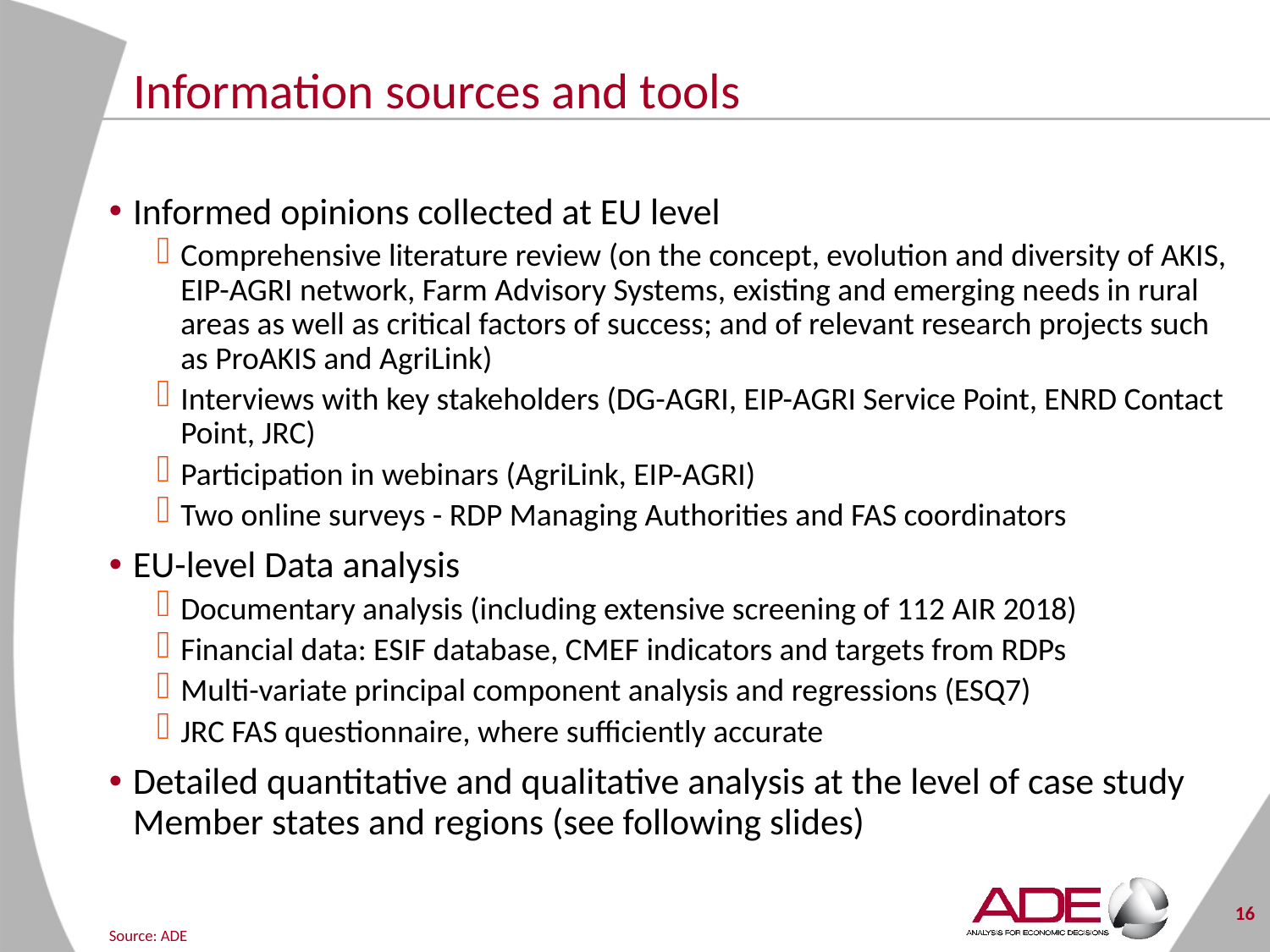

# Information sources and tools
Informed opinions collected at EU level
Comprehensive literature review (on the concept, evolution and diversity of AKIS, EIP-AGRI network, Farm Advisory Systems, existing and emerging needs in rural areas as well as critical factors of success; and of relevant research projects such as ProAKIS and AgriLink)
Interviews with key stakeholders (DG-AGRI, EIP-AGRI Service Point, ENRD Contact Point, JRC)
Participation in webinars (AgriLink, EIP-AGRI)
Two online surveys - RDP Managing Authorities and FAS coordinators
EU-level Data analysis
Documentary analysis (including extensive screening of 112 AIR 2018)
Financial data: ESIF database, CMEF indicators and targets from RDPs
Multi-variate principal component analysis and regressions (ESQ7)
JRC FAS questionnaire, where sufficiently accurate
Detailed quantitative and qualitative analysis at the level of case study Member states and regions (see following slides)

16